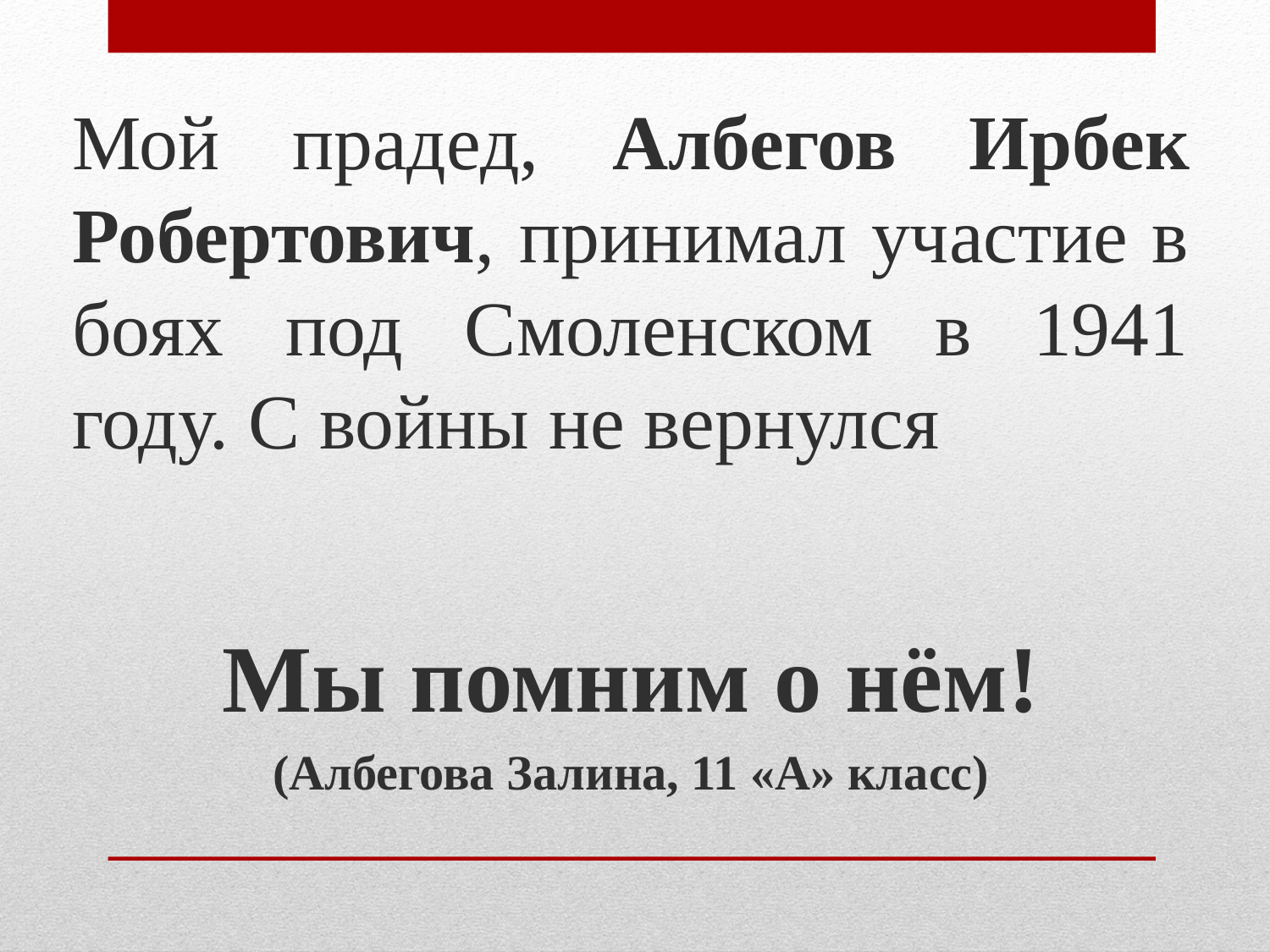

Мой прадед, Албегов Ирбек Робертович, принимал участие в боях под Смоленском в 1941 году. С войны не вернулся

Мы помним о нём!
(Албегова Залина, 11 «А» класс)